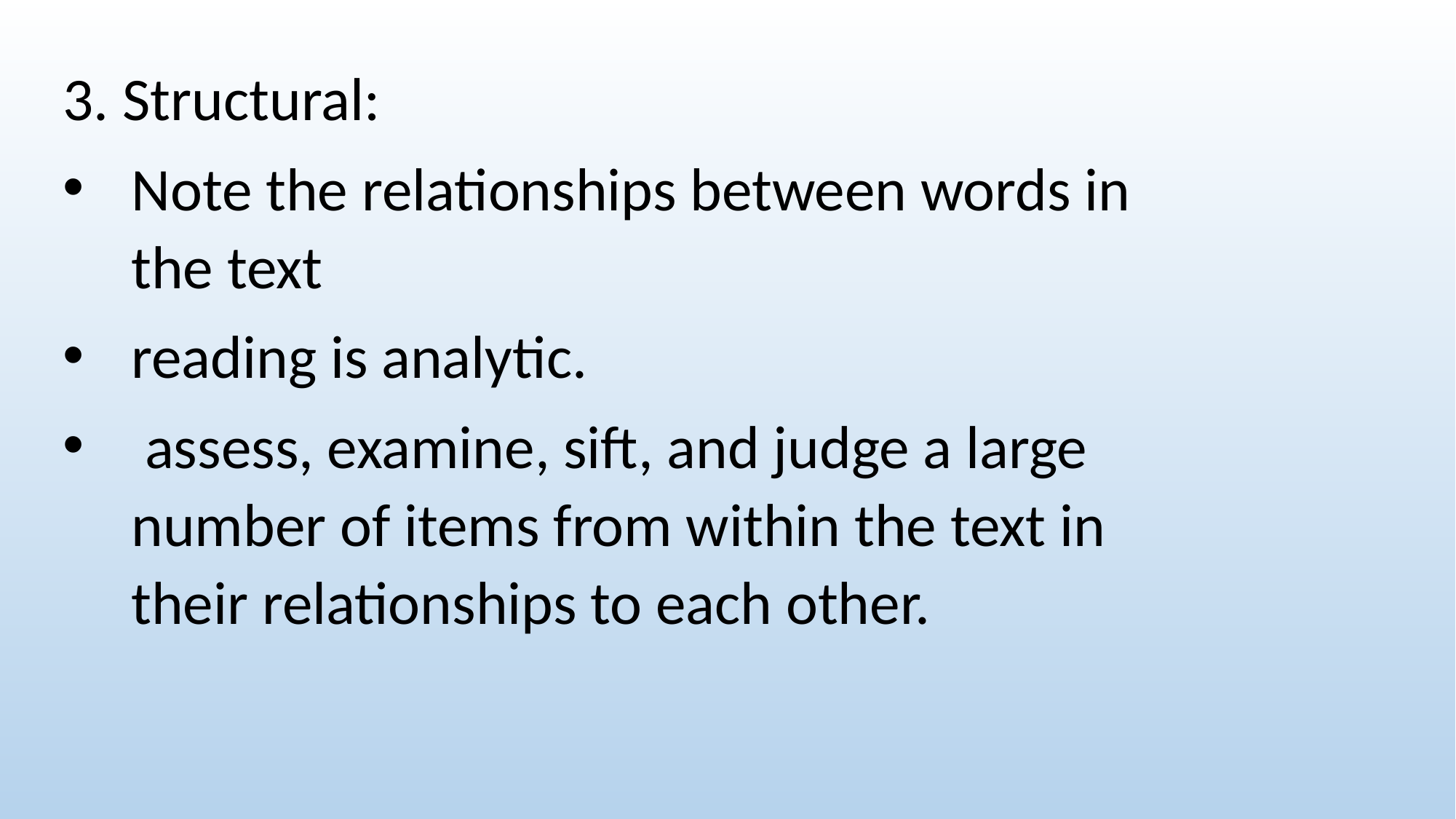

3. Structural:
Note the relationships between words in the text
reading is analytic.
 assess, examine, sift, and judge a large number of items from within the text in their relationships to each other.